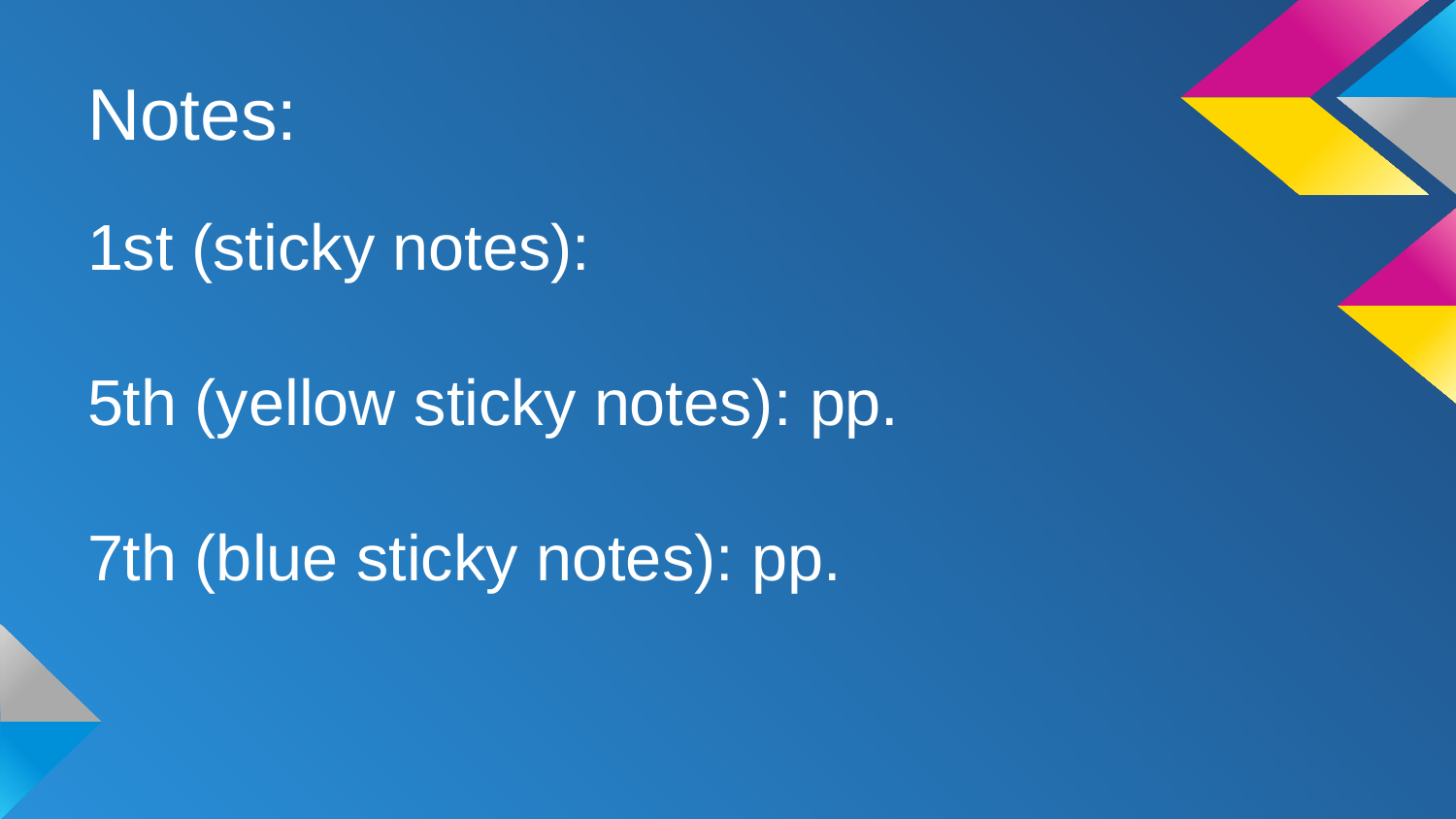

# Notes:
1st (sticky notes):

5th (yellow sticky notes): pp.

7th (blue sticky notes): pp.